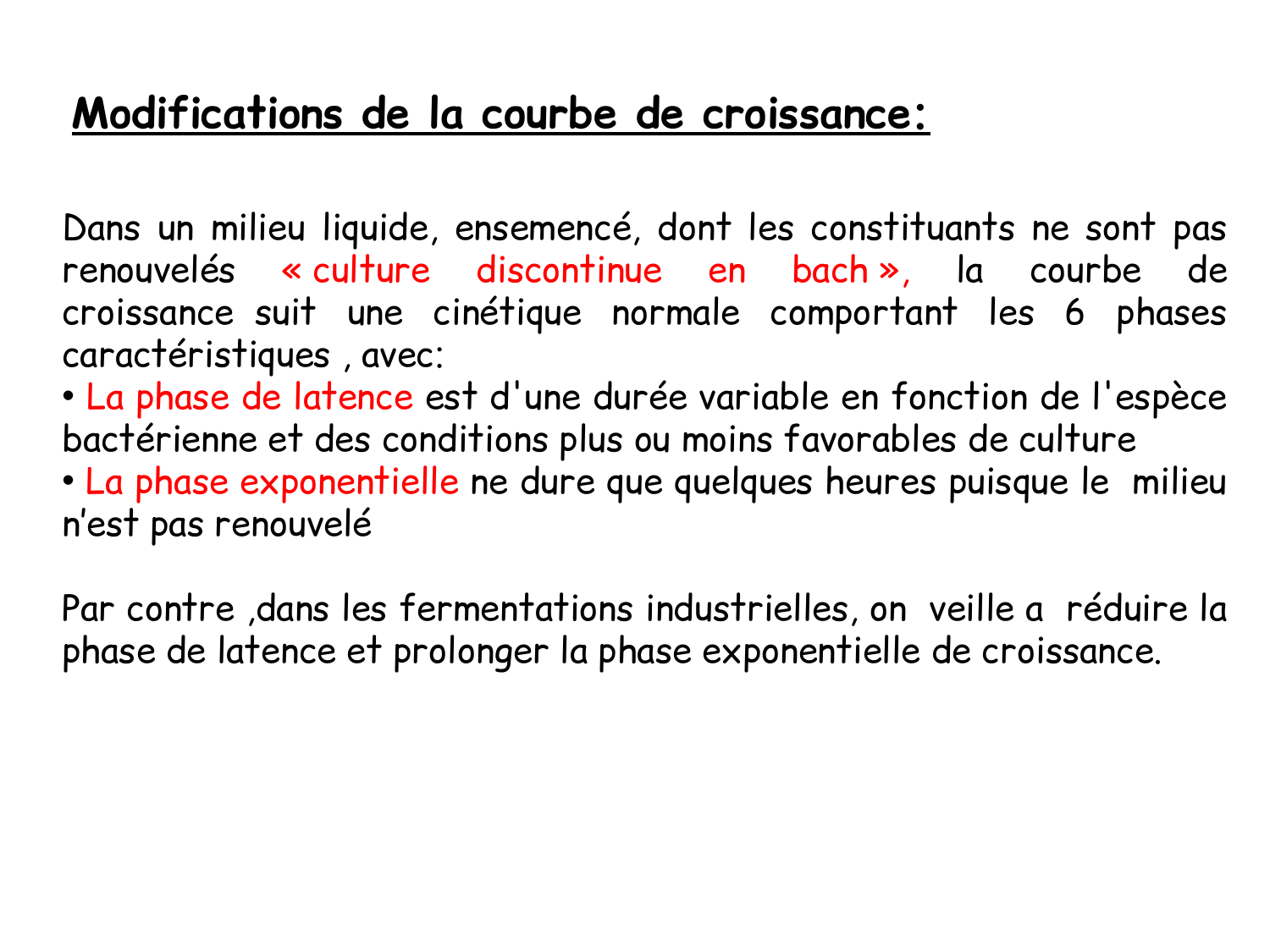

Modifications de la courbe de croissance:
Dans un milieu liquide, ensemencé, dont les constituants ne sont pas renouvelés « culture discontinue en bach », la courbe de croissance  suit une cinétique normale comportant les 6 phases caractéristiques , avec:
 La phase de latence est d'une durée variable en fonction de l'espèce bactérienne et des conditions plus ou moins favorables de culture
 La phase exponentielle ne dure que quelques heures puisque le  milieu n’est pas renouvelé

Par contre ,dans les fermentations industrielles, on  veille a  réduire la phase de latence et prolonger la phase exponentielle de croissance.